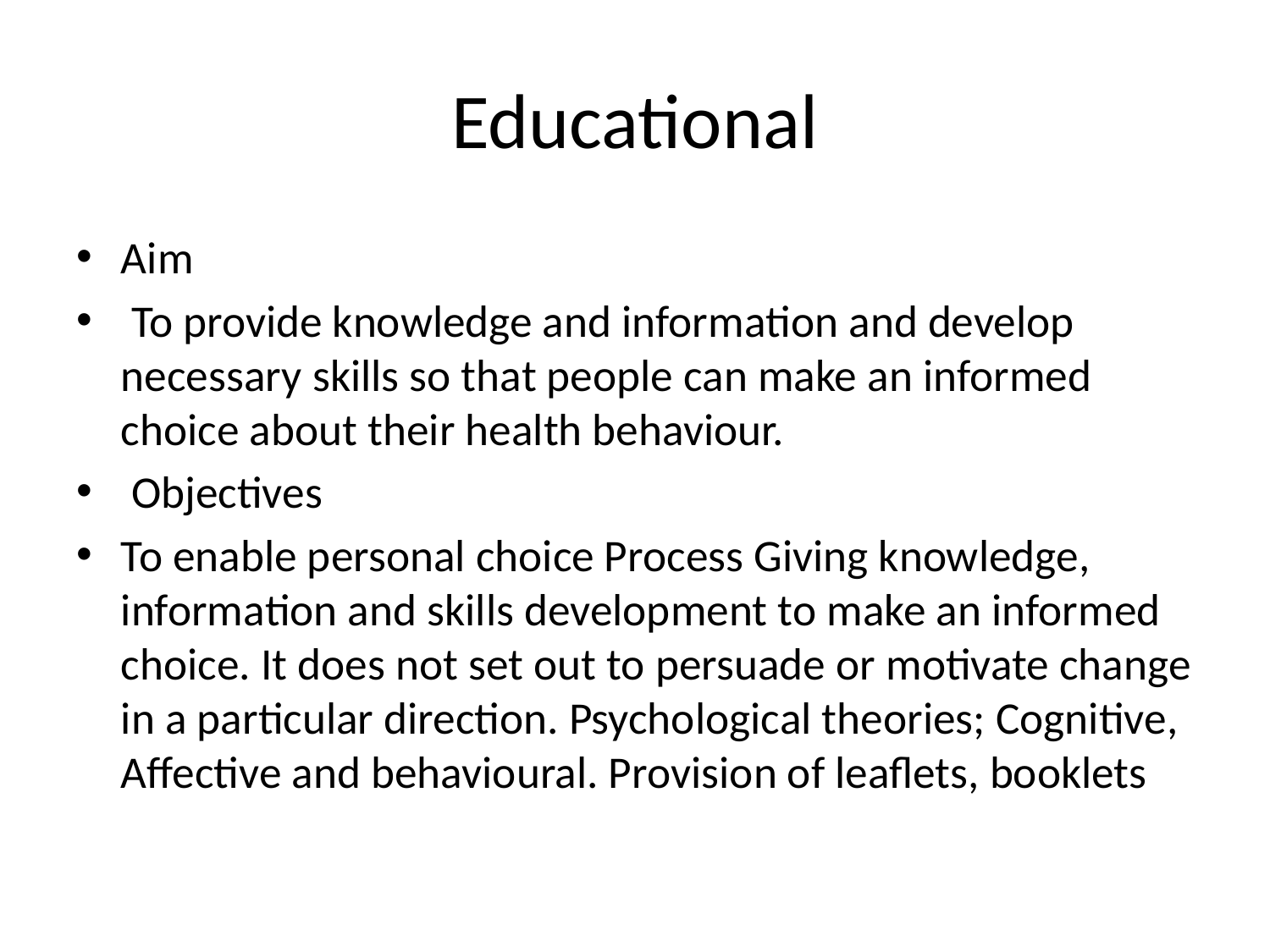

# Educational
Aim
 To provide knowledge and information and develop necessary skills so that people can make an informed choice about their health behaviour.
 Objectives
To enable personal choice Process Giving knowledge, information and skills development to make an informed choice. It does not set out to persuade or motivate change in a particular direction. Psychological theories; Cognitive, Affective and behavioural. Provision of leaflets, booklets